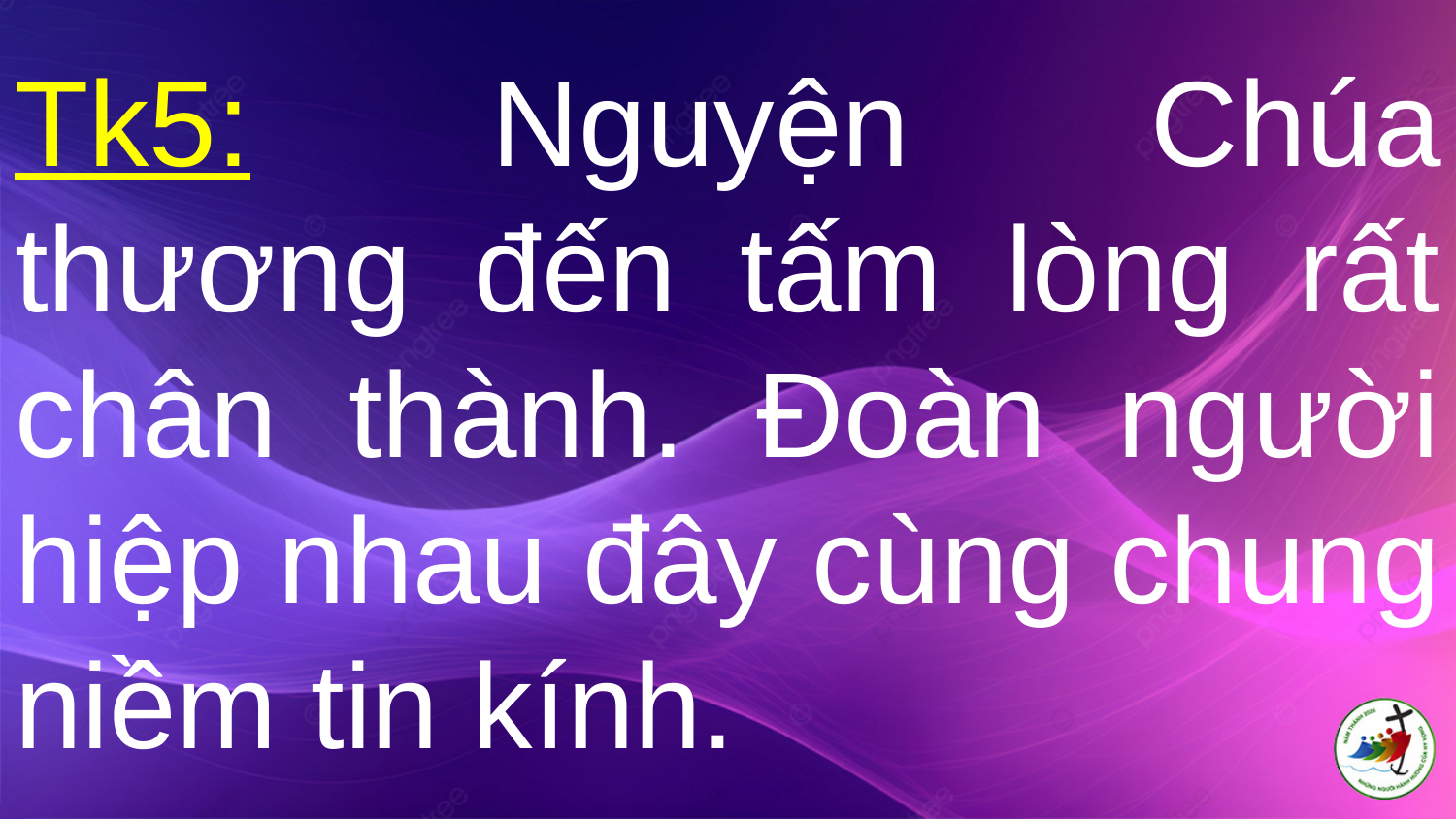

# Tk5: Nguyện Chúa thương đến tấm lòng rất chân thành. Đoàn người hiệp nhau đây cùng chung niềm tin kính.